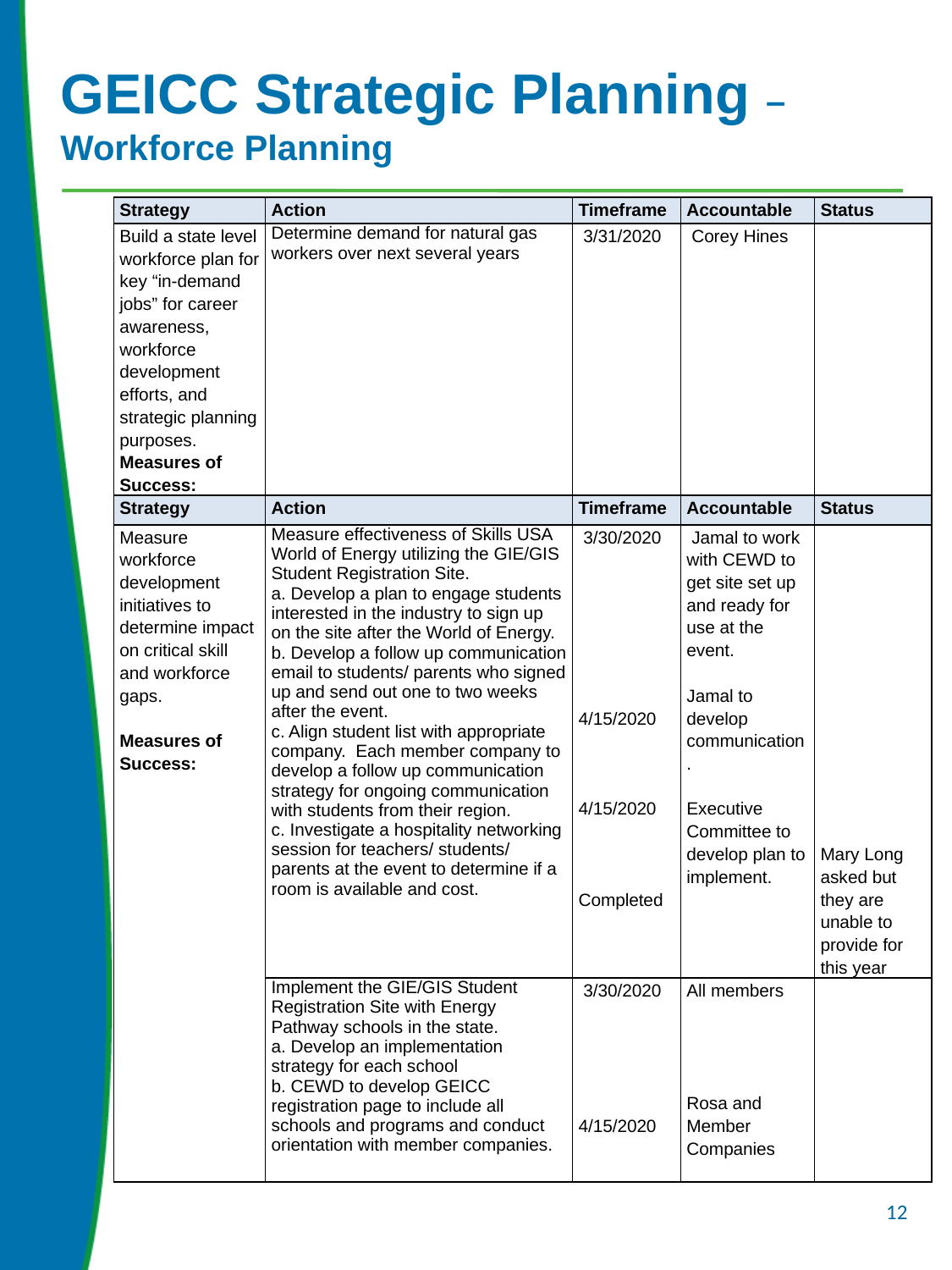

# GEICC Strategic Planning – Workforce Planning
| Strategy | Action | Timeframe | Accountable | Status |
| --- | --- | --- | --- | --- |
| Build a state level workforce plan for key “in-demand jobs” for career awareness, workforce development efforts, and strategic planning purposes. Measures of Success: | Determine demand for natural gas workers over next several years | 3/31/2020 | Corey Hines |  |
| Strategy | Action | Timeframe | Accountable | Status |
| Measure workforce development initiatives to determine impact on critical skill and workforce gaps. Measures of Success: | Measure effectiveness of Skills USA World of Energy utilizing the GIE/GIS Student Registration Site. a. Develop a plan to engage students interested in the industry to sign up on the site after the World of Energy. b. Develop a follow up communication email to students/ parents who signed up and send out one to two weeks after the event. c. Align student list with appropriate company. Each member company to develop a follow up communication strategy for ongoing communication with students from their region. c. Investigate a hospitality networking session for teachers/ students/ parents at the event to determine if a room is available and cost. | 3/30/2020 4/15/2020 4/15/2020 Completed | Jamal to work with CEWD to get site set up and ready for use at the event. Jamal to develop communication. Executive Committee to develop plan to implement. | Mary Long asked but they are unable to provide for this year |
|  | Implement the GIE/GIS Student Registration Site with Energy Pathway schools in the state. a. Develop an implementation strategy for each school b. CEWD to develop GEICC registration page to include all schools and programs and conduct orientation with member companies. | 3/30/2020 4/15/2020 | All members Rosa and Member Companies |  |
12